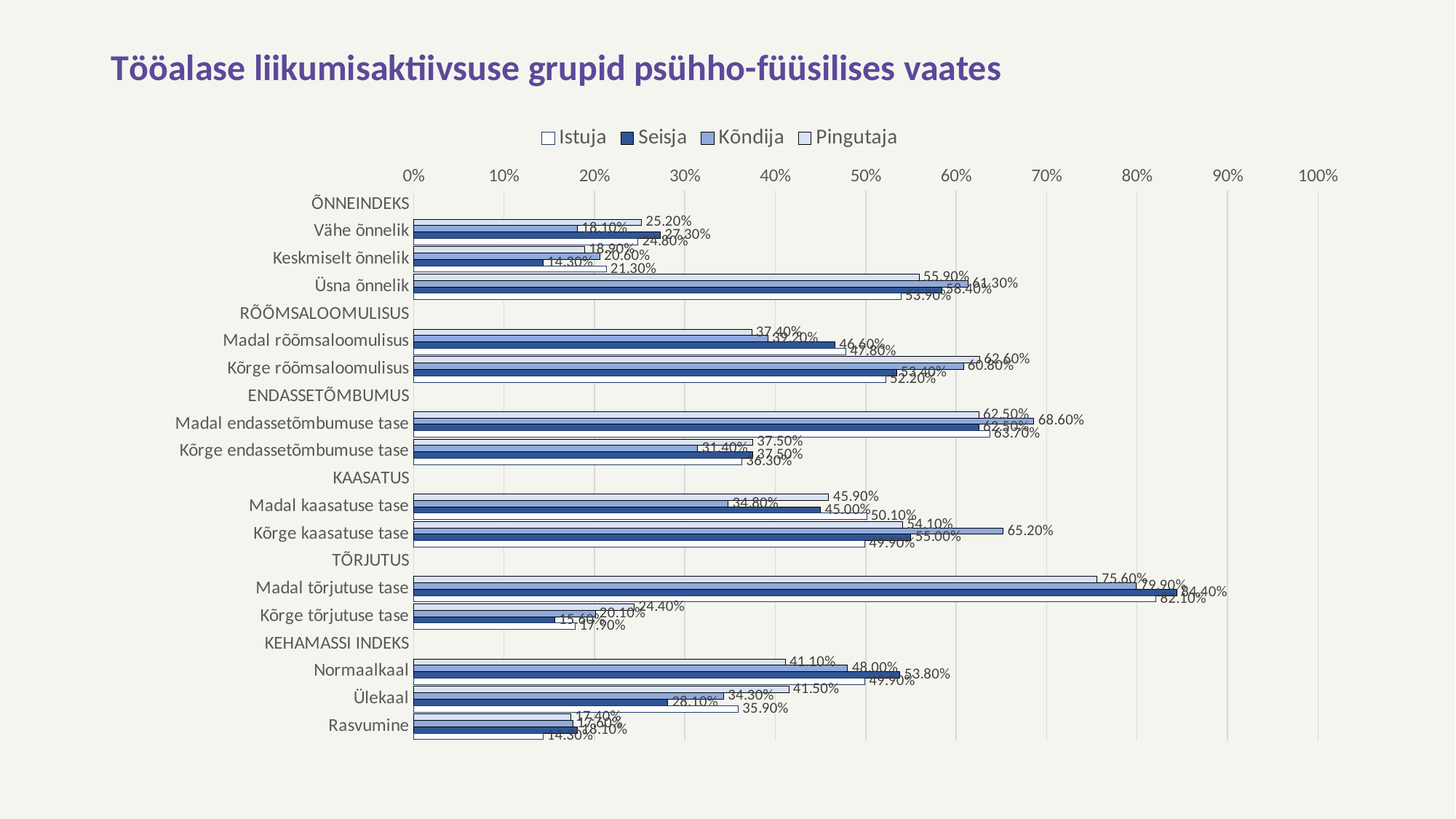

# Tööalase liikumisaktiivsuse grupid psühho-füüsilises vaates

### Chart

| Category | Pingutaja | Kõndija | Seisja | Istuja |
|---|---|---|---|---|
| ÕNNEINDEKS | None | None | None | None |
| Vähe õnnelik | 0.252 | 0.181 | 0.273 | 0.248 |
| Keskmiselt õnnelik | 0.189 | 0.206 | 0.143 | 0.213 |
| Üsna õnnelik | 0.559 | 0.613 | 0.584 | 0.539 |
| RÕÕMSALOOMULISUS | None | None | None | None |
| Madal rõõmsaloomulisus | 0.374 | 0.392 | 0.466 | 0.478 |
| Kõrge rõõmsaloomulisus | 0.626 | 0.608 | 0.534 | 0.522 |
| ENDASSETÕMBUMUS | None | None | None | None |
| Madal endassetõmbumuse tase | 0.625 | 0.686 | 0.625 | 0.637 |
| Kõrge endassetõmbumuse tase | 0.375 | 0.314 | 0.375 | 0.363 |
| KAASATUS | None | None | None | None |
| Madal kaasatuse tase | 0.459 | 0.348 | 0.45 | 0.501 |
| Kõrge kaasatuse tase | 0.541 | 0.652 | 0.55 | 0.499 |
| TÕRJUTUS | None | None | None | None |
| Madal tõrjutuse tase | 0.756 | 0.799 | 0.844 | 0.821 |
| Kõrge tõrjutuse tase | 0.244 | 0.201 | 0.156 | 0.179 |
| KEHAMASSI INDEKS | None | None | None | None |
| Normaalkaal | 0.411 | 0.48 | 0.538 | 0.499 |
| Ülekaal | 0.415 | 0.343 | 0.281 | 0.359 |
| Rasvumine | 0.174 | 0.176 | 0.181 | 0.143 |